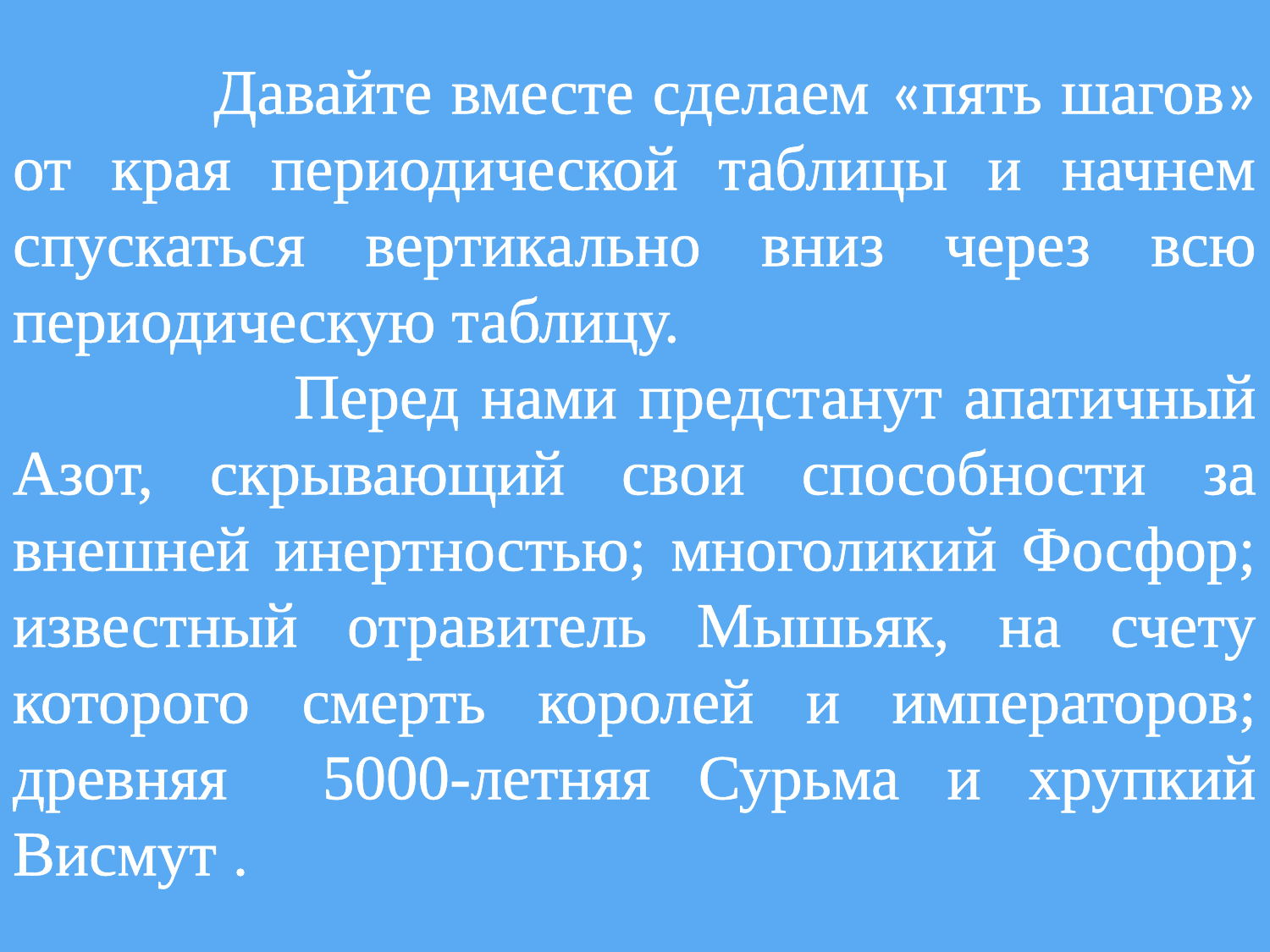

Давайте вместе сделаем «пять шагов» от края периодической таблицы и начнем спускаться вертикально вниз через всю периодическую таблицу.
             Перед нами предстанут апатичный Азот, скрывающий свои способности за внешней инертностью; многоликий Фосфор; известный отравитель Мышьяк, на счету которого смерть королей и императоров; древняя  5000-летняя Сурьма и хрупкий Висмут .
#